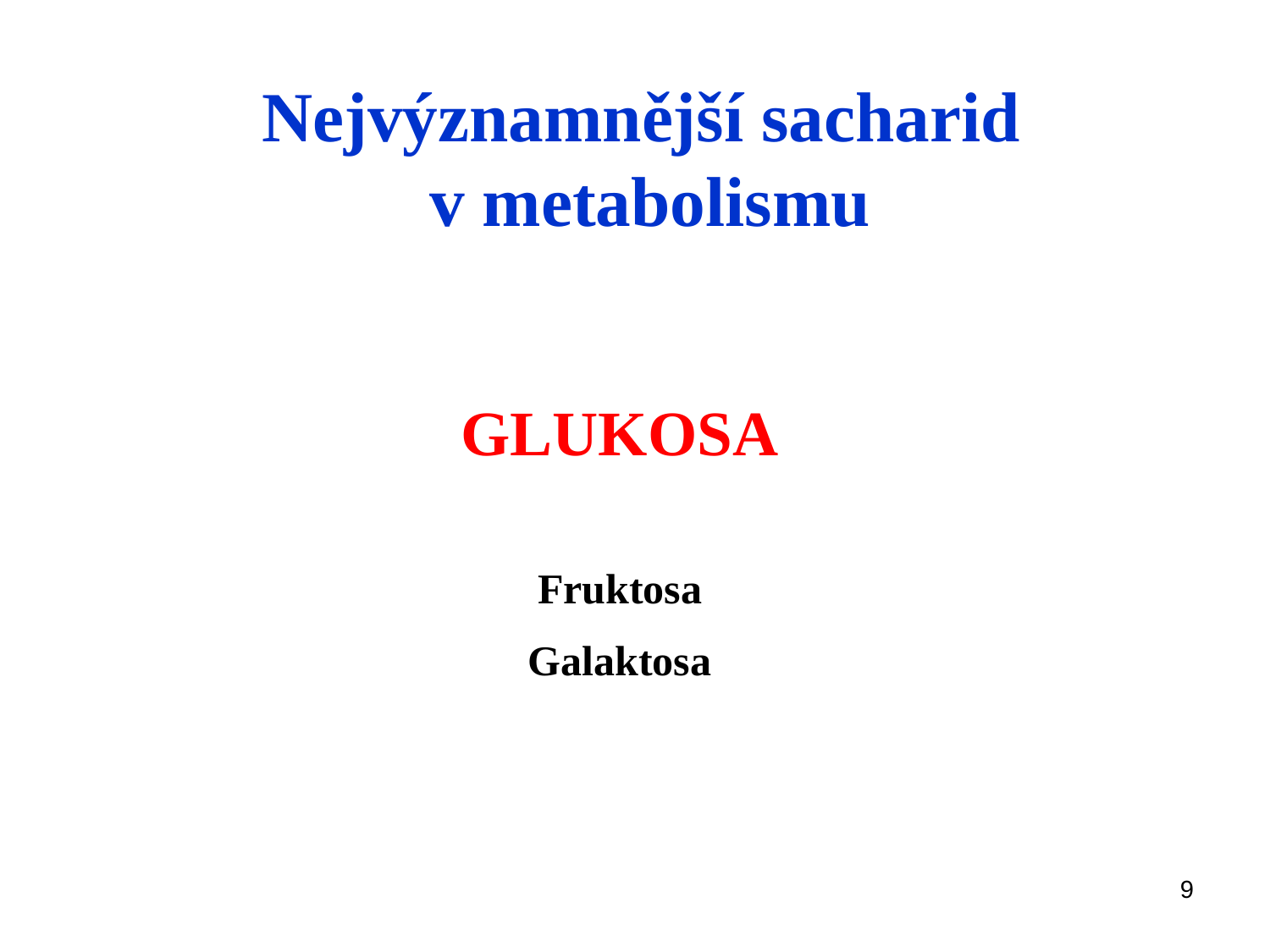

Nejvýznamnější sacharid
v metabolismu
GLUKOSA

Fruktosa
Galaktosa
9